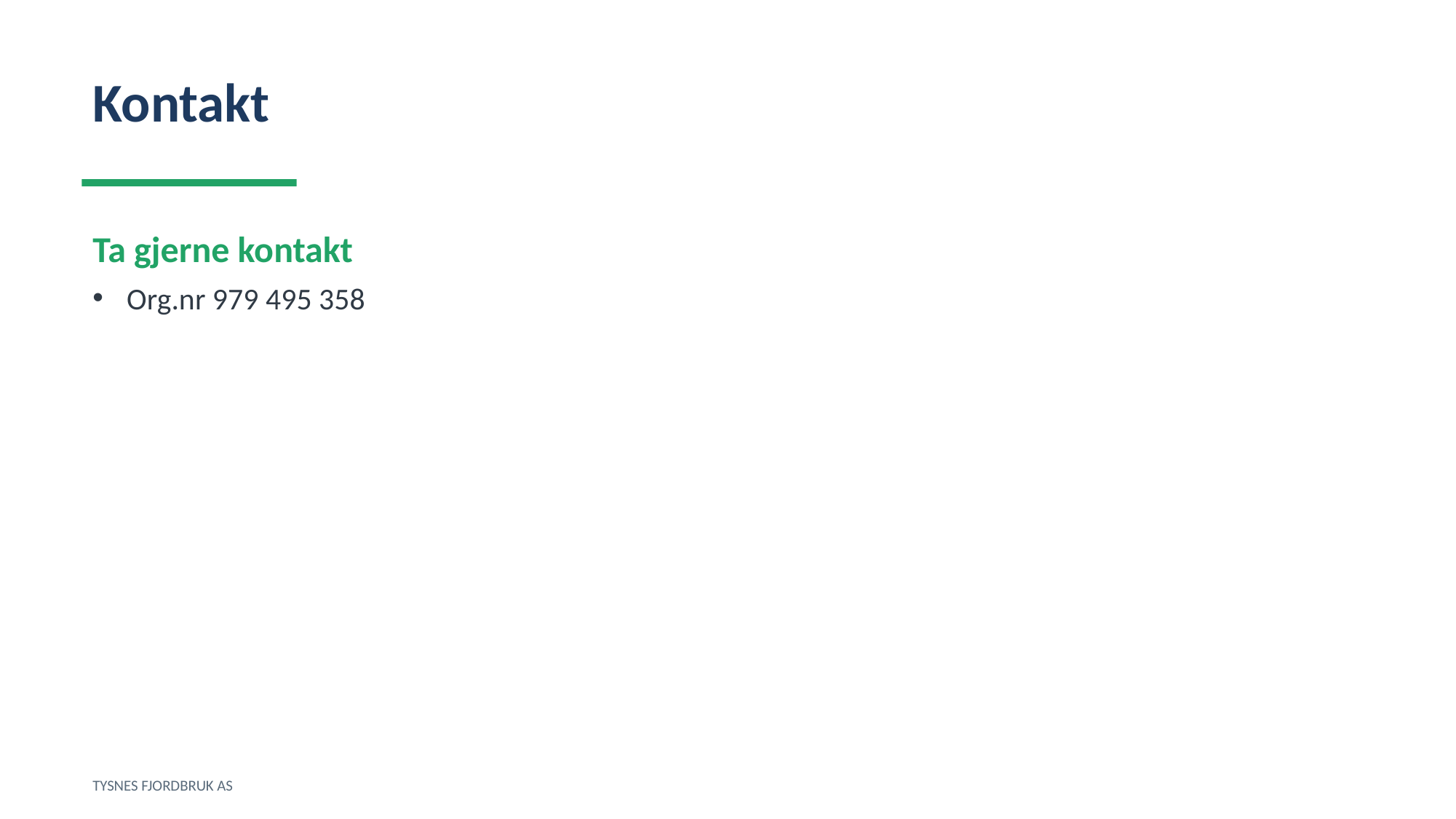

Kontakt

Ta gjerne kontakt
Org.nr 979 495 358
TYSNES FJORDBRUK AS